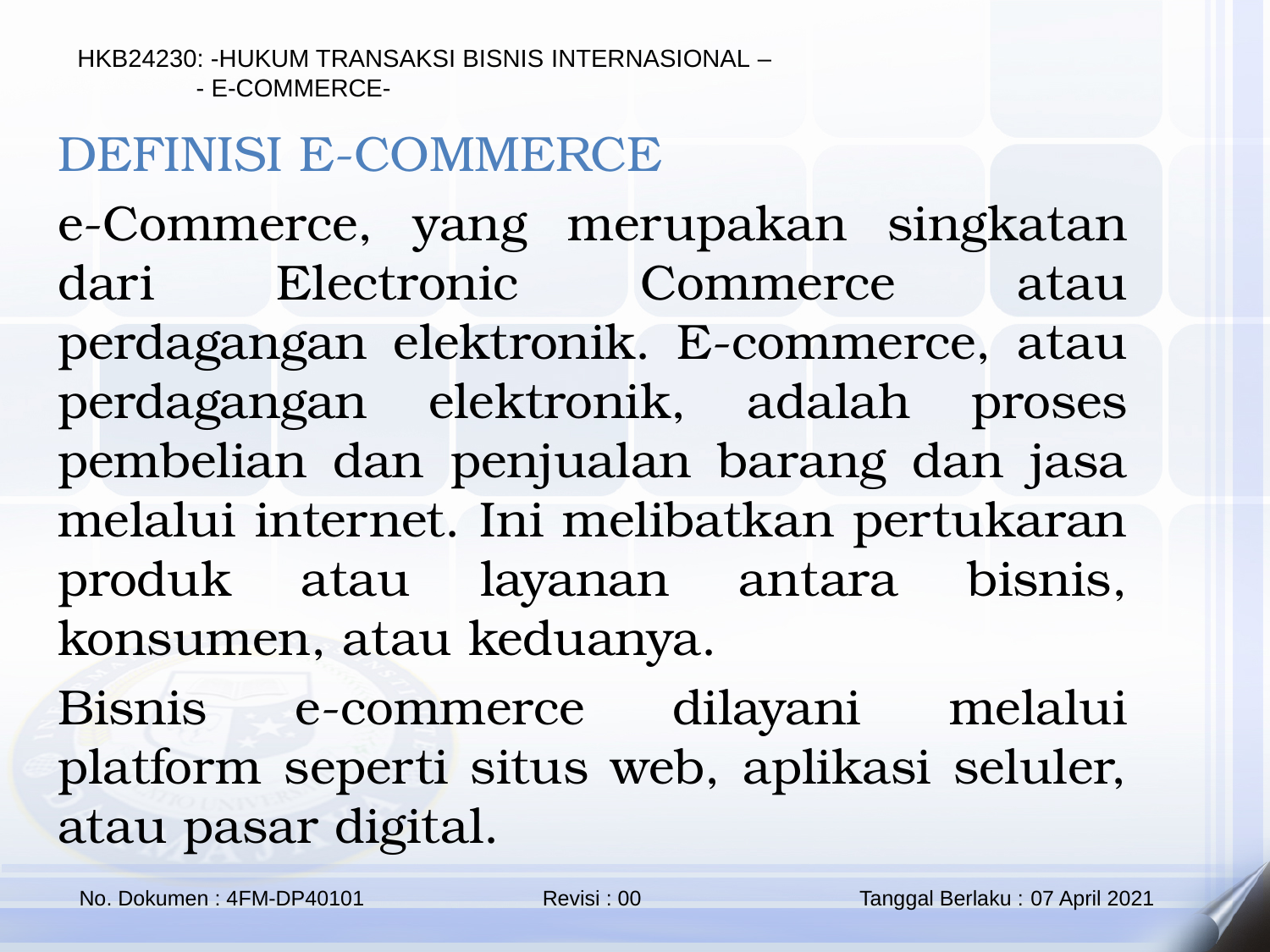

DEFINISI E-COMMERCE
e-Commerce, yang merupakan singkatan dari Electronic Commerce atau perdagangan elektronik. E-commerce, atau perdagangan elektronik, adalah proses pembelian dan penjualan barang dan jasa melalui internet. Ini melibatkan pertukaran produk atau layanan antara bisnis, konsumen, atau keduanya.
Bisnis e-commerce dilayani melalui platform seperti situs web, aplikasi seluler, atau pasar digital.